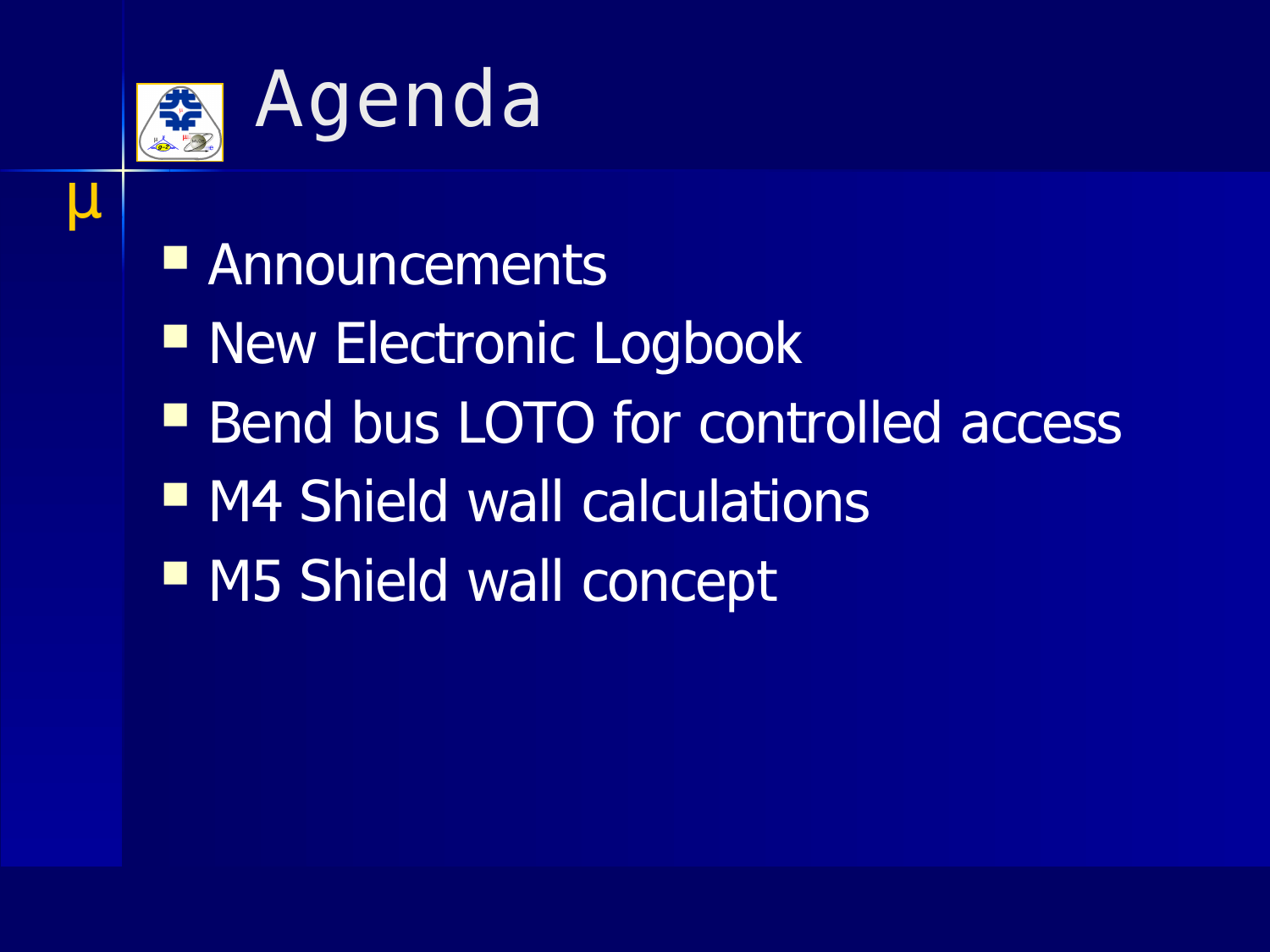

# Agenda
Announcements
New Electronic Logbook
Bend bus LOTO for controlled access
M4 Shield wall calculations
M5 Shield wall concept